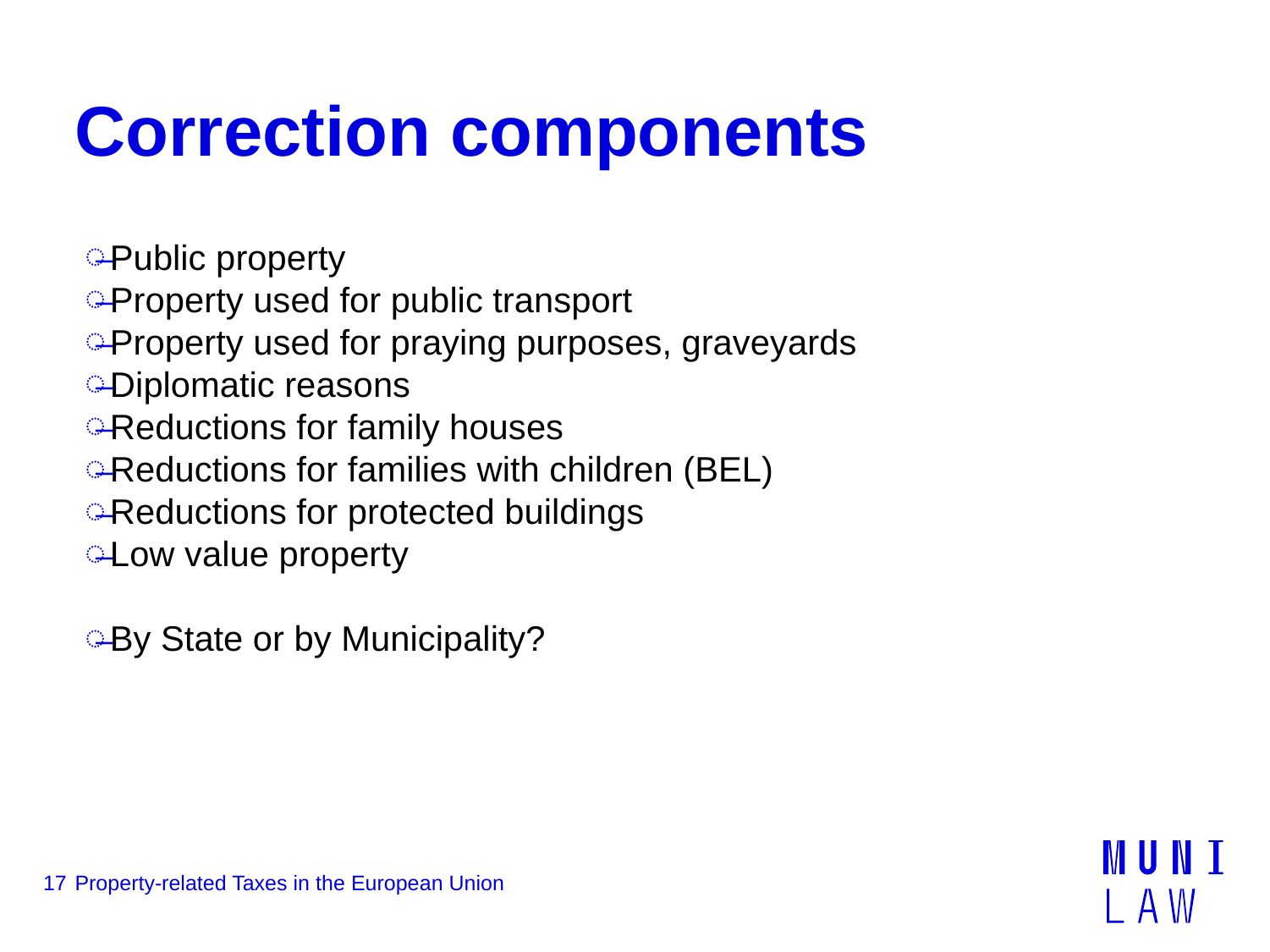

# Correction components
Public property
Property used for public transport
Property used for praying purposes, graveyards
Diplomatic reasons
Reductions for family houses
Reductions for families with children (BEL)
Reductions for protected buildings
Low value property

By State or by Municipality?
17
Property-related Taxes in the European Union